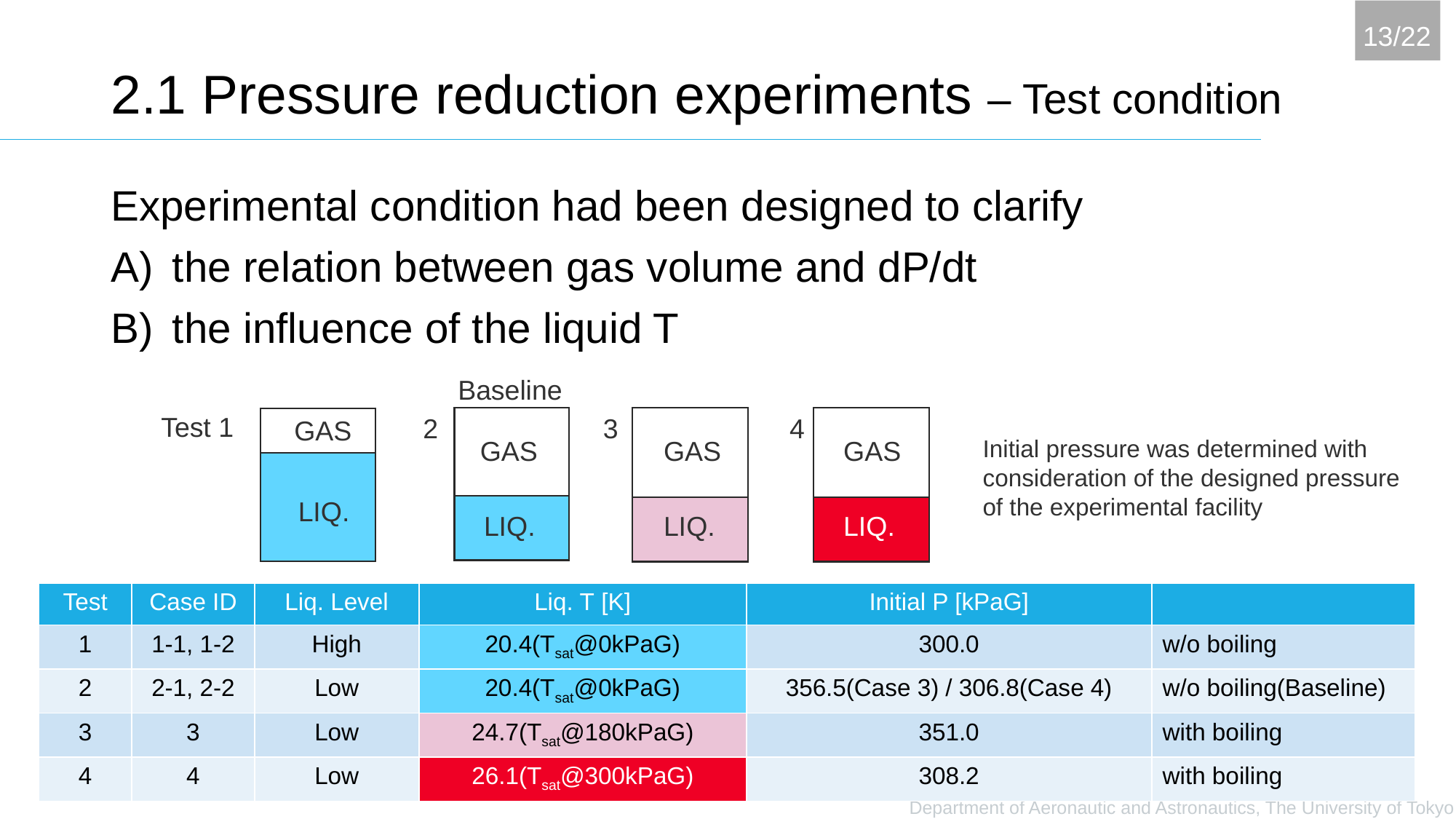

# 2.1 Pressure reduction experiments – Test condition
Experimental condition had been designed to clarify
the relation between gas volume and dP/dt
the influence of the liquid T
Baseline
Test 1
2
3
4

GAS

GAS
GAS
GAS
Initial pressure was determined with consideration of the designed pressure of the experimental facility
LIQ.
LIQ.
LIQ.
LIQ.
| Test | Case ID | Liq. Level | Liq. T [K] | Initial P [kPaG] |  |
| --- | --- | --- | --- | --- | --- |
| 1 | 1-1, 1-2 | High | 20.4(Tsat@0kPaG) | 300.0 | w/o boiling |
| 2 | 2-1, 2-2 | Low | 20.4(Tsat@0kPaG) | 356.5(Case 3) / 306.8(Case 4) | w/o boiling(Baseline) |
| 3 | 3 | Low | 24.7(Tsat@180kPaG) | 351.0 | with boiling |
| 4 | 4 | Low | 26.1(Tsat@300kPaG) | 308.2 | with boiling |